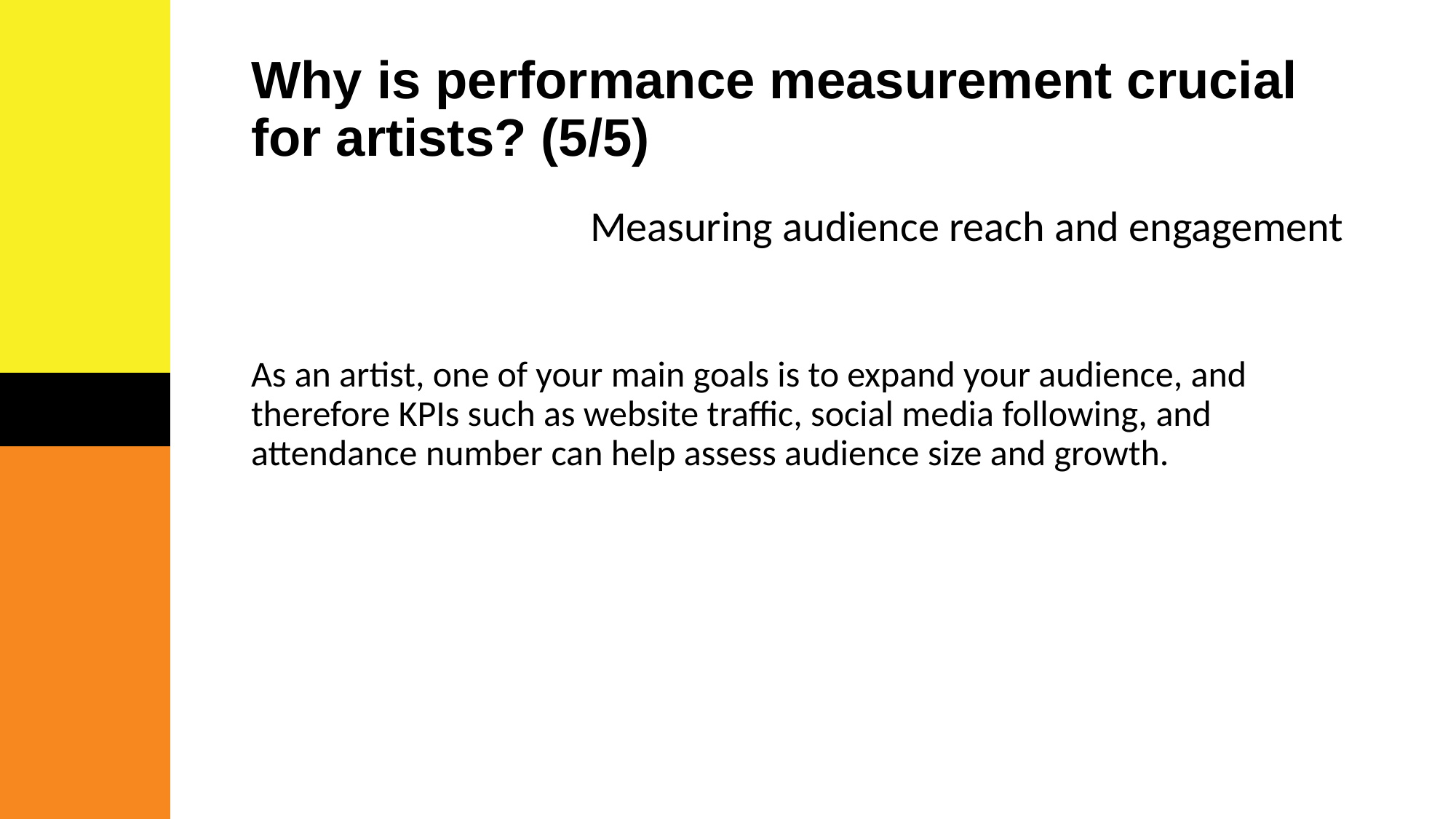

# Why is performance measurement crucial for artists? (5/5)
Measuring audience reach and engagement

As an artist, one of your main goals is to expand your audience, and therefore KPIs such as website traffic, social media following, and attendance number can help assess audience size and growth.